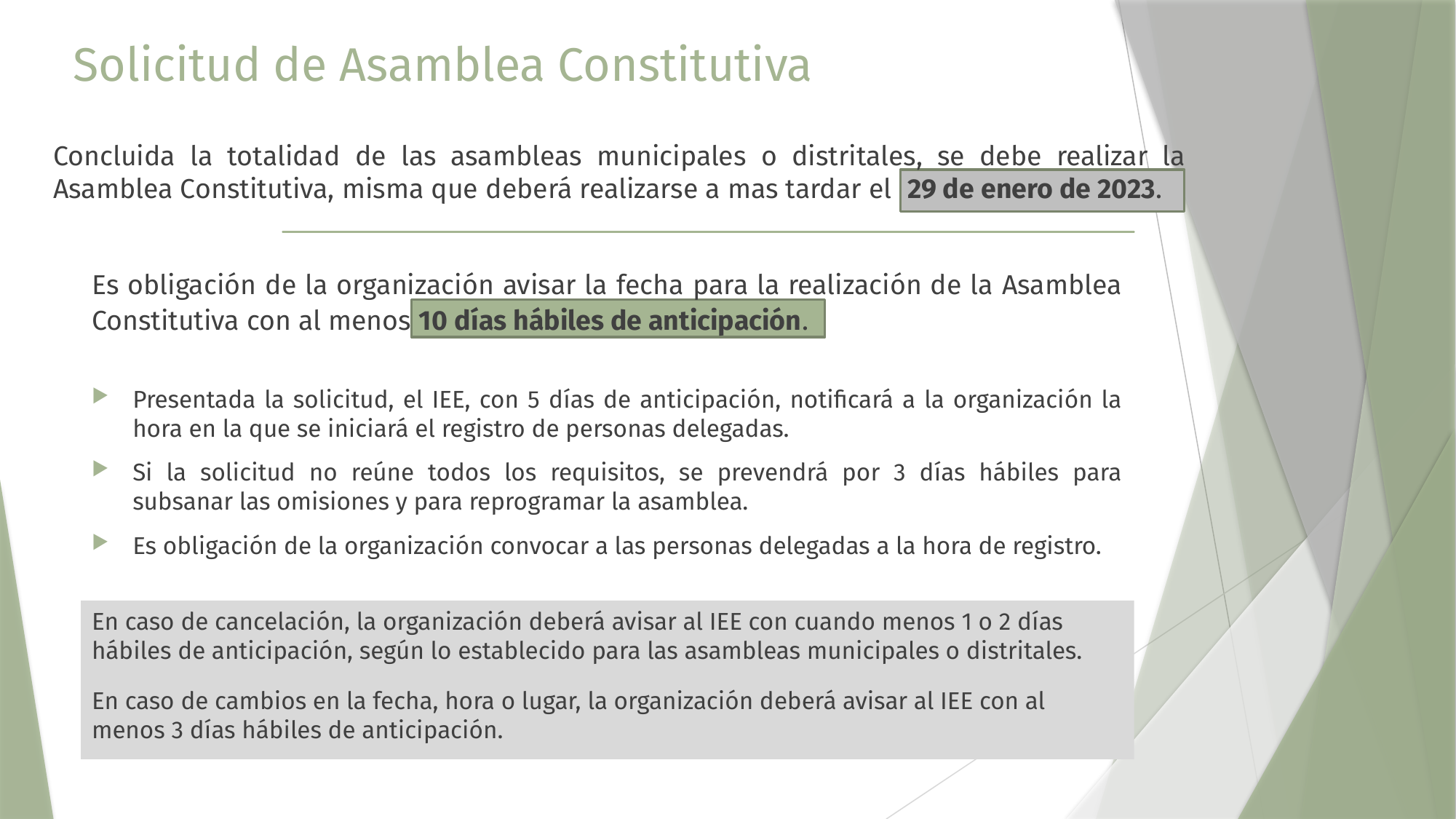

# Solicitud de Asamblea Constitutiva
Concluida la totalidad de las asambleas municipales o distritales, se debe realizar la Asamblea Constitutiva, misma que deberá realizarse a mas tardar el  29 de enero de 2023.

Es obligación de la organización avisar la fecha para la realización de la Asamblea Constitutiva con al menos 10 días hábiles de anticipación.

Presentada la solicitud, el IEE, con 5 días de anticipación, notificará a la organización la hora en la que se iniciará el registro de personas delegadas.
Si la solicitud no reúne todos los requisitos, se prevendrá por 3 días hábiles para subsanar las omisiones y para reprogramar la asamblea.
Es obligación de la organización convocar a las personas delegadas a la hora de registro.
En caso de cancelación, la organización deberá avisar al IEE con cuando menos 1 o 2 días hábiles de anticipación, según lo establecido para las asambleas municipales o distritales.
En caso de cambios en la fecha, hora o lugar, la organización deberá avisar al IEE con al menos 3 días hábiles de anticipación.